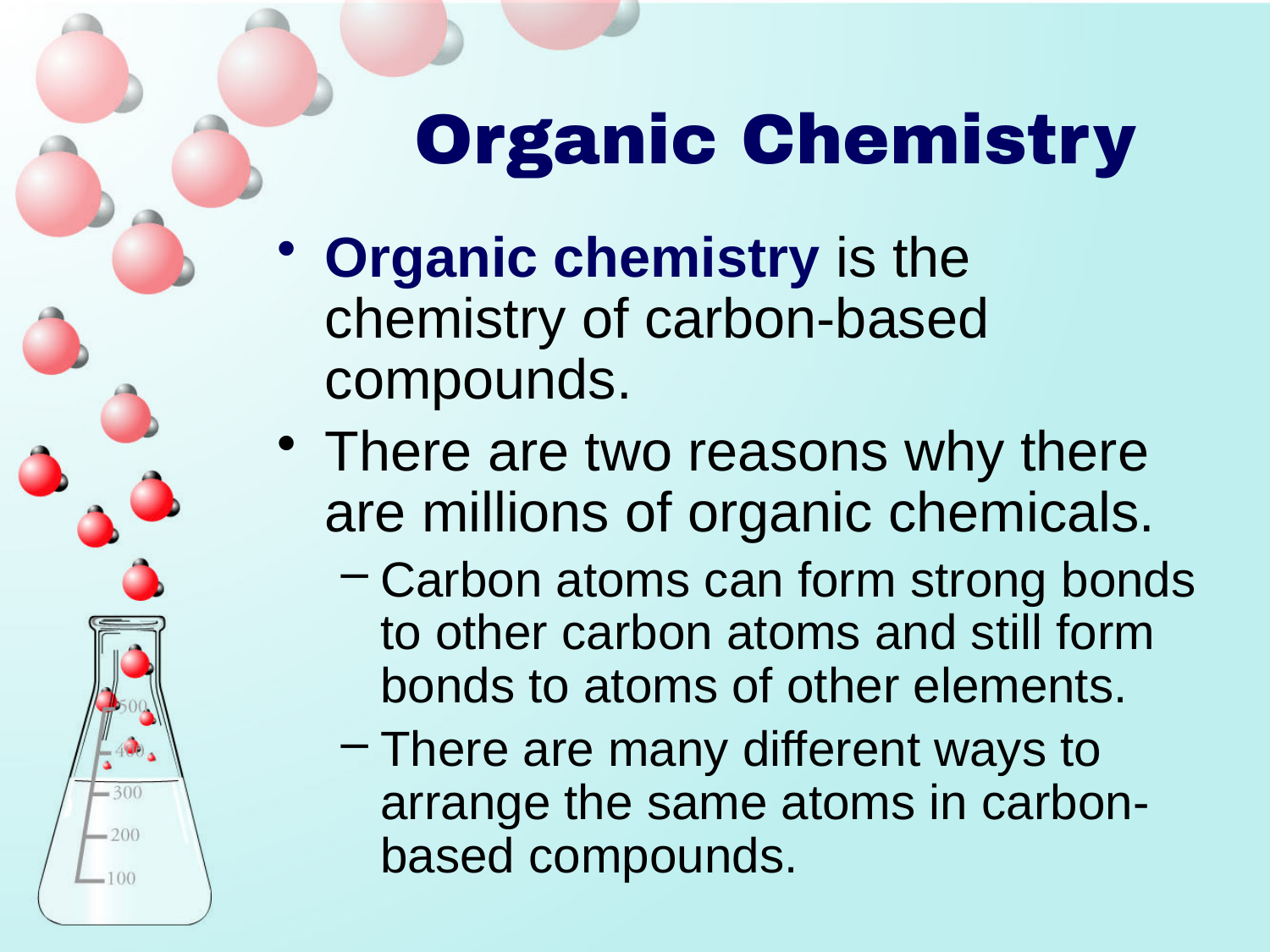

# Organic Chemistry
Organic chemistry is the chemistry of carbon-based compounds.
There are two reasons why there are millions of organic chemicals.
Carbon atoms can form strong bonds to other carbon atoms and still form bonds to atoms of other elements.
There are many different ways to arrange the same atoms in carbon-based compounds.